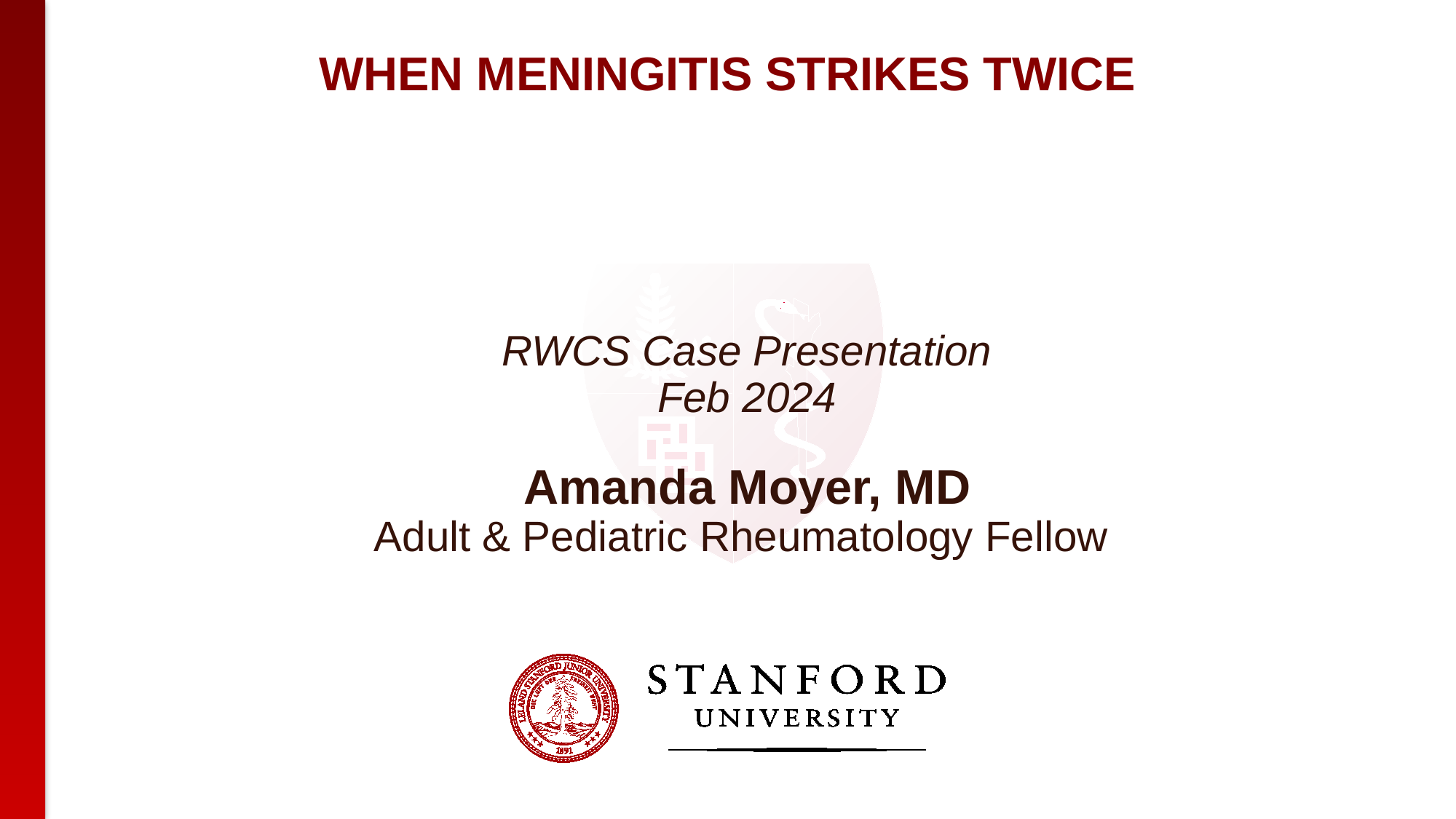

# When Meningitis Strikes Twice
RWCS Case Presentation
Feb 2024

Amanda Moyer, MD
Adult & Pediatric Rheumatology Fellow